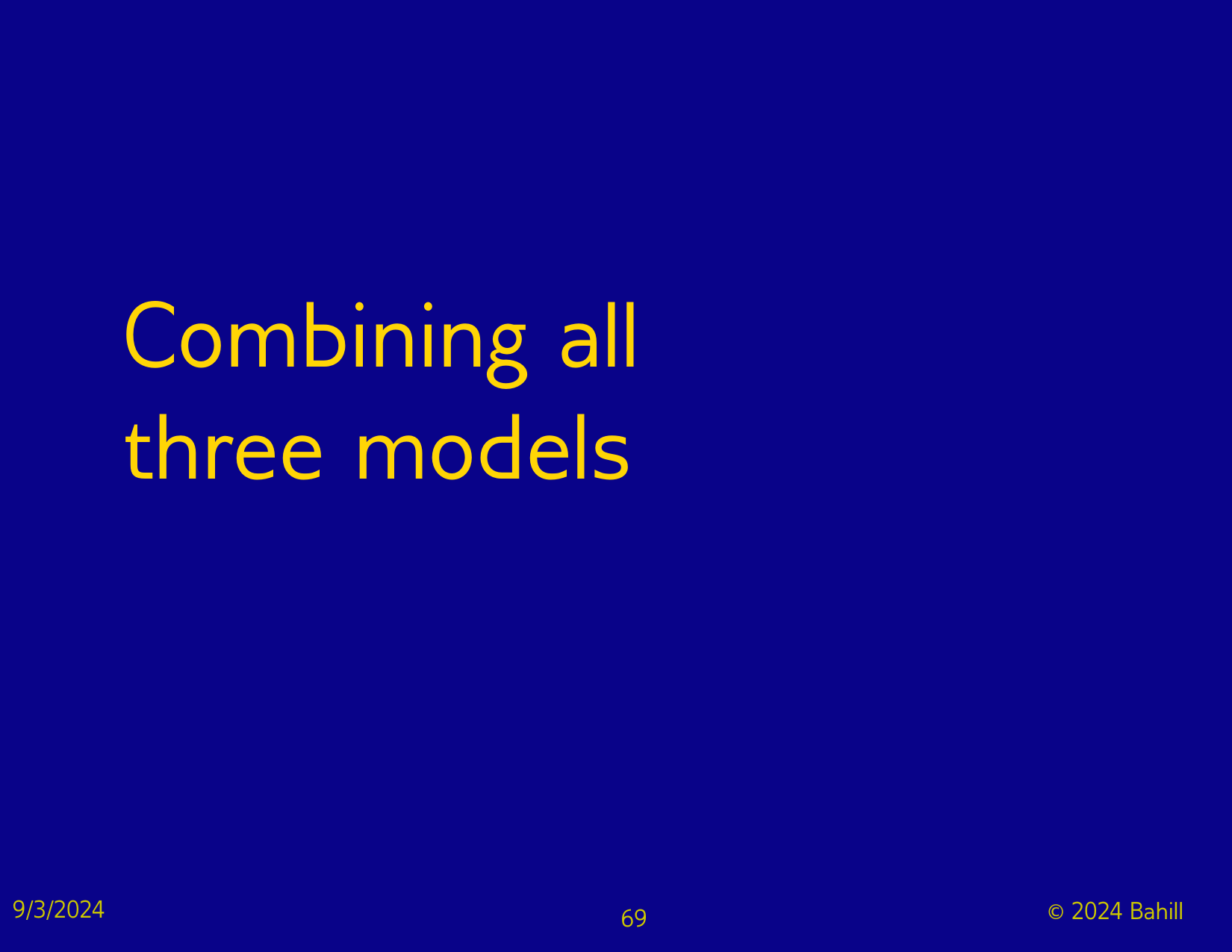

# Combining all three models
9/3/2024
© 2024 Bahill
69